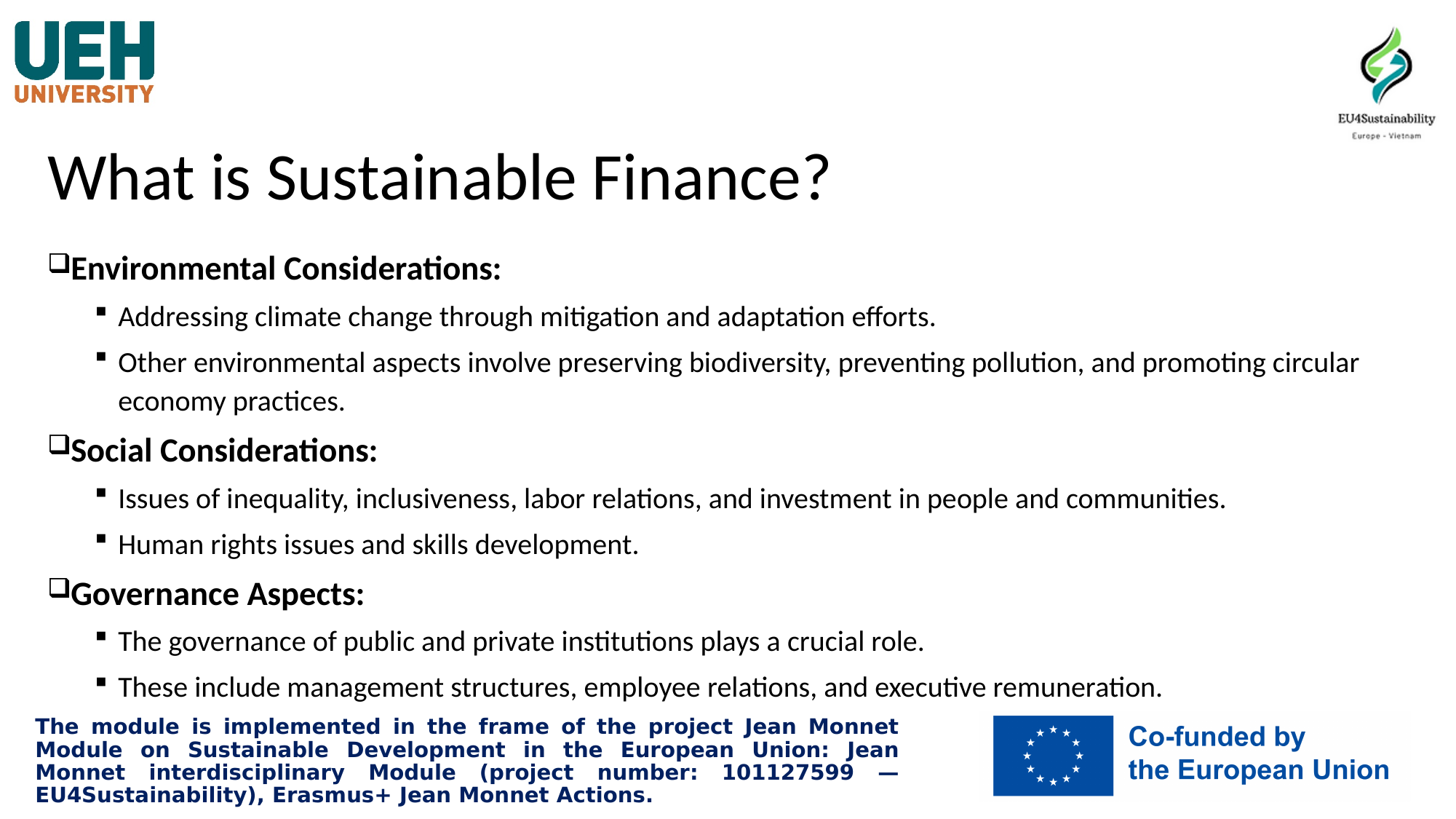

# What is Sustainable Finance?
Environmental Considerations:
Addressing climate change through mitigation and adaptation efforts.
Other environmental aspects involve preserving biodiversity, preventing pollution, and promoting circular economy practices.
Social Considerations:
Issues of inequality, inclusiveness, labor relations, and investment in people and communities.
Human rights issues and skills development.
Governance Aspects:
The governance of public and private institutions plays a crucial role.
These include management structures, employee relations, and executive remuneration.